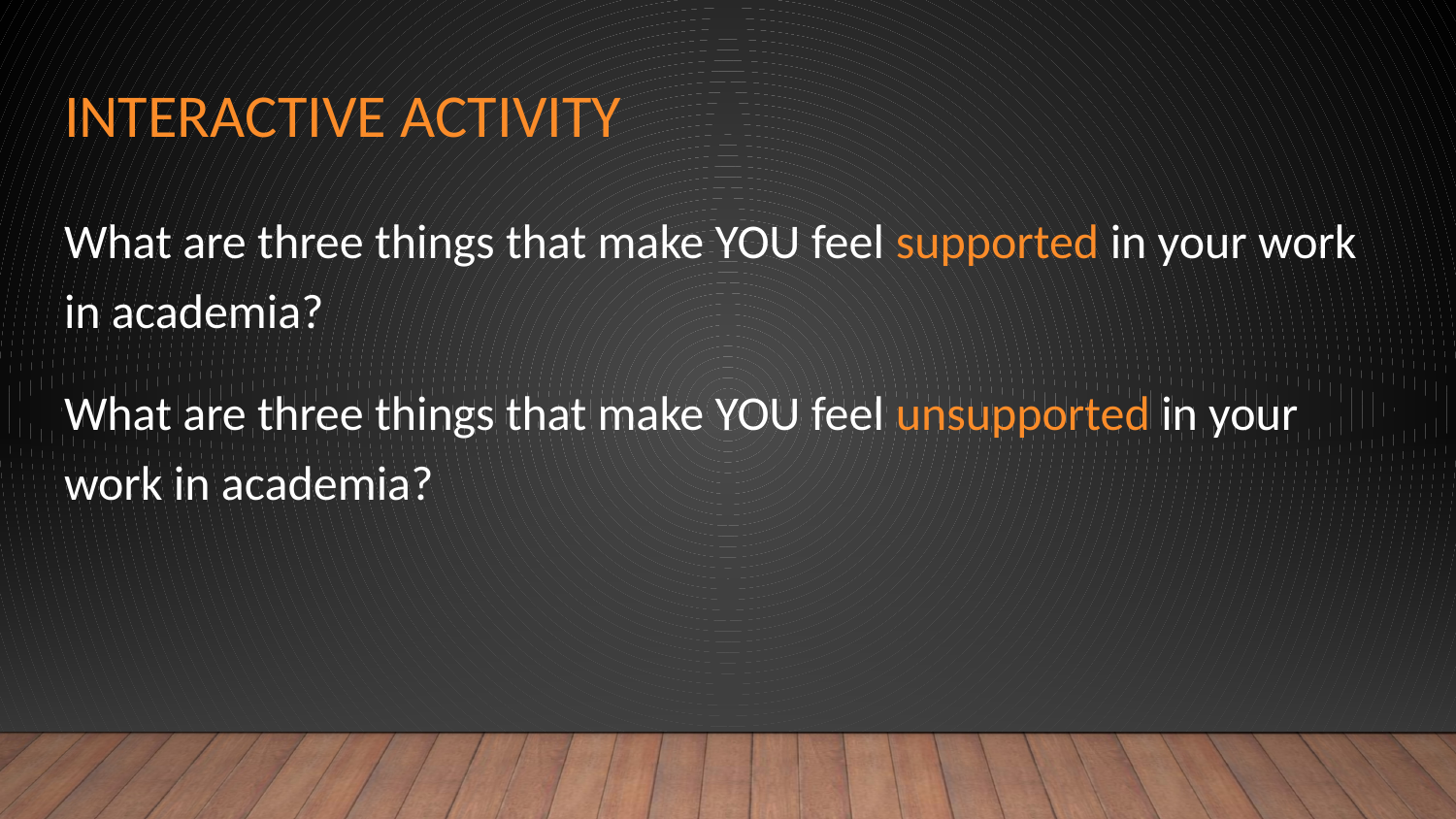

# Interactive Activity
What are three things that make YOU feel supported in your work in academia?
What are three things that make YOU feel unsupported in your work in academia?